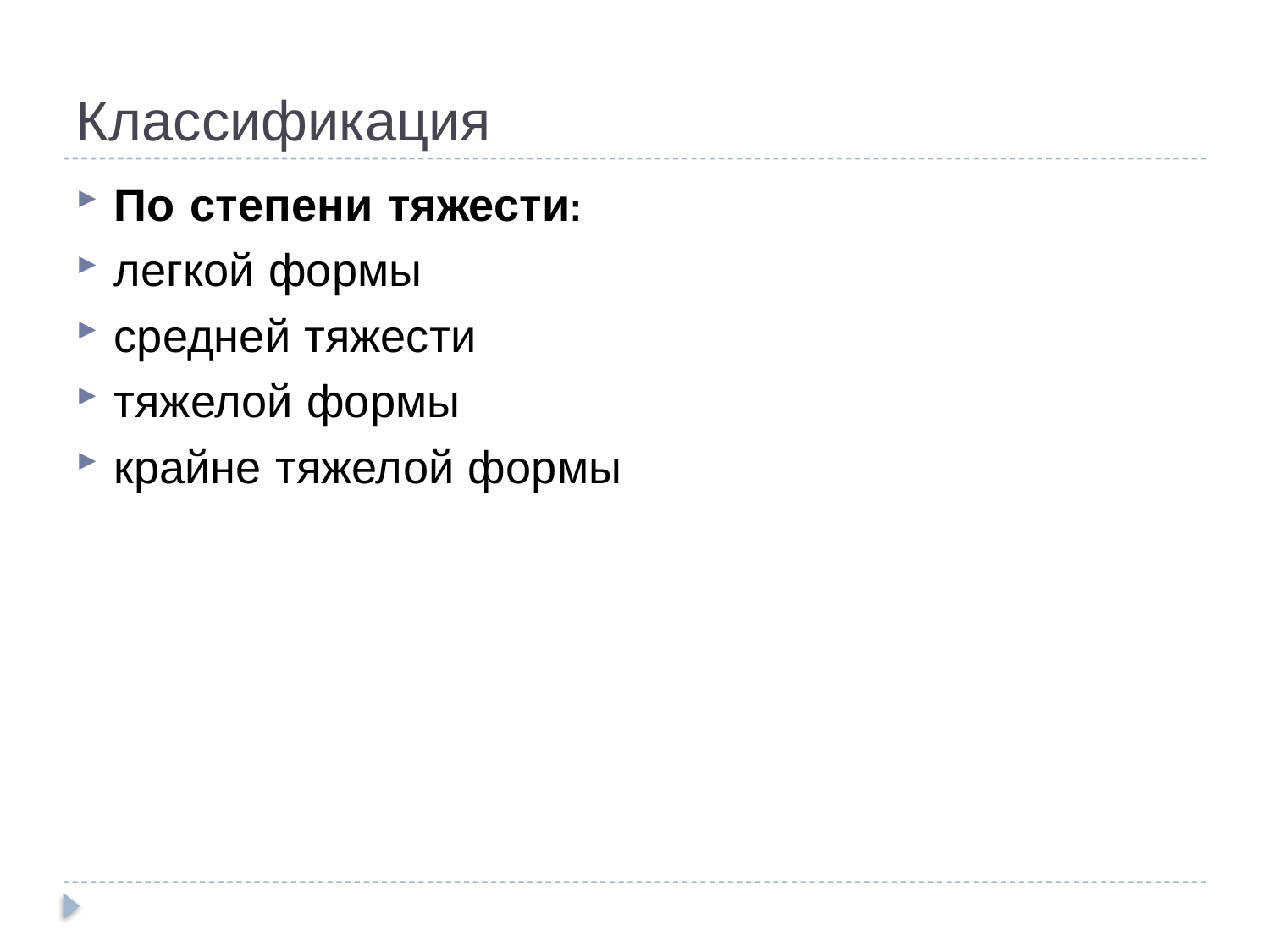

# Классификация
По степени тяжести:
легкой формы
средней тяжести
тяжелой формы
крайне тяжелой формы